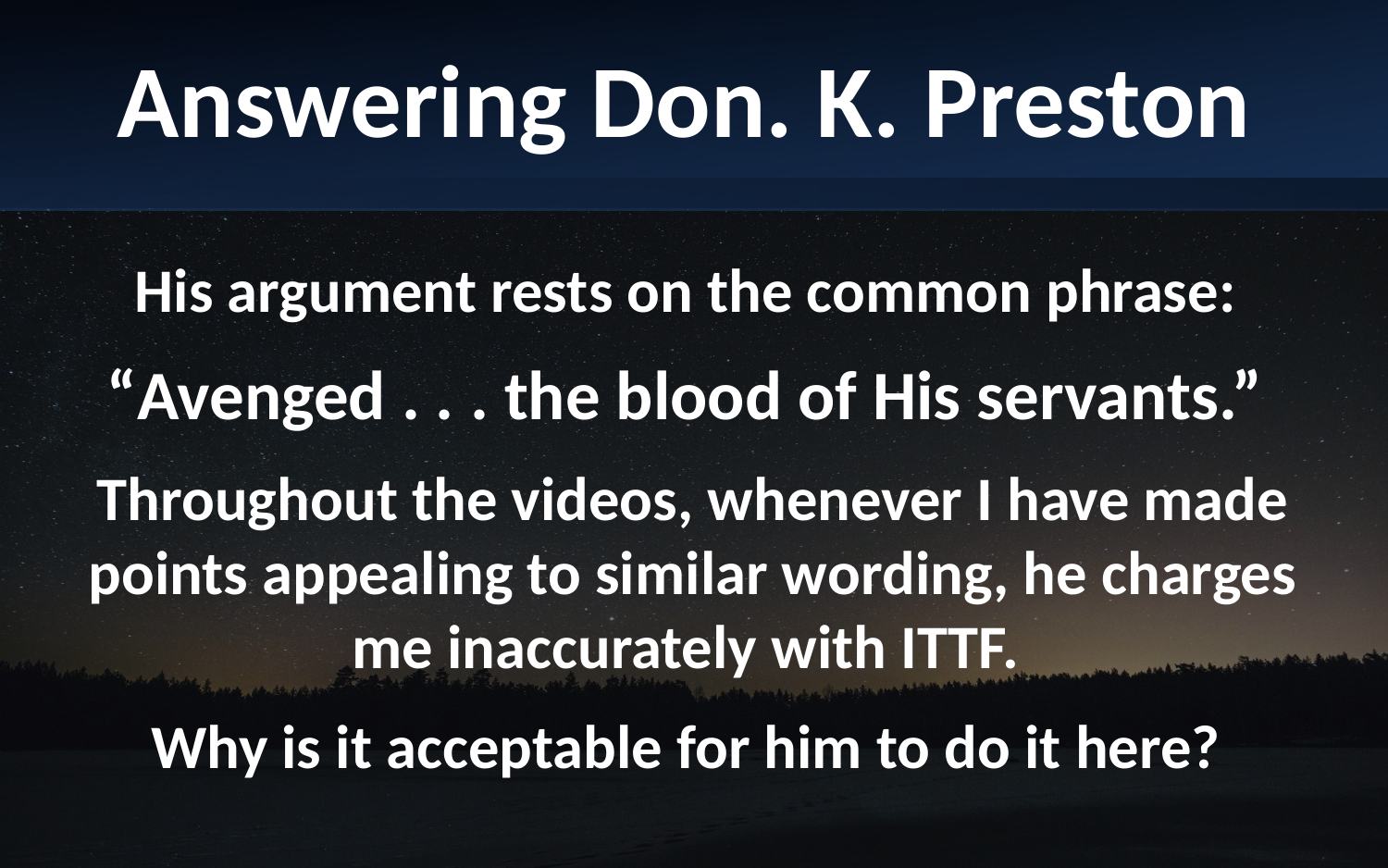

Answering Don. K. Preston
His argument rests on the common phrase:
“Avenged . . . the blood of His servants.”
Throughout the videos, whenever I have made points appealing to similar wording, he charges me inaccurately with ITTF.
Why is it acceptable for him to do it here?